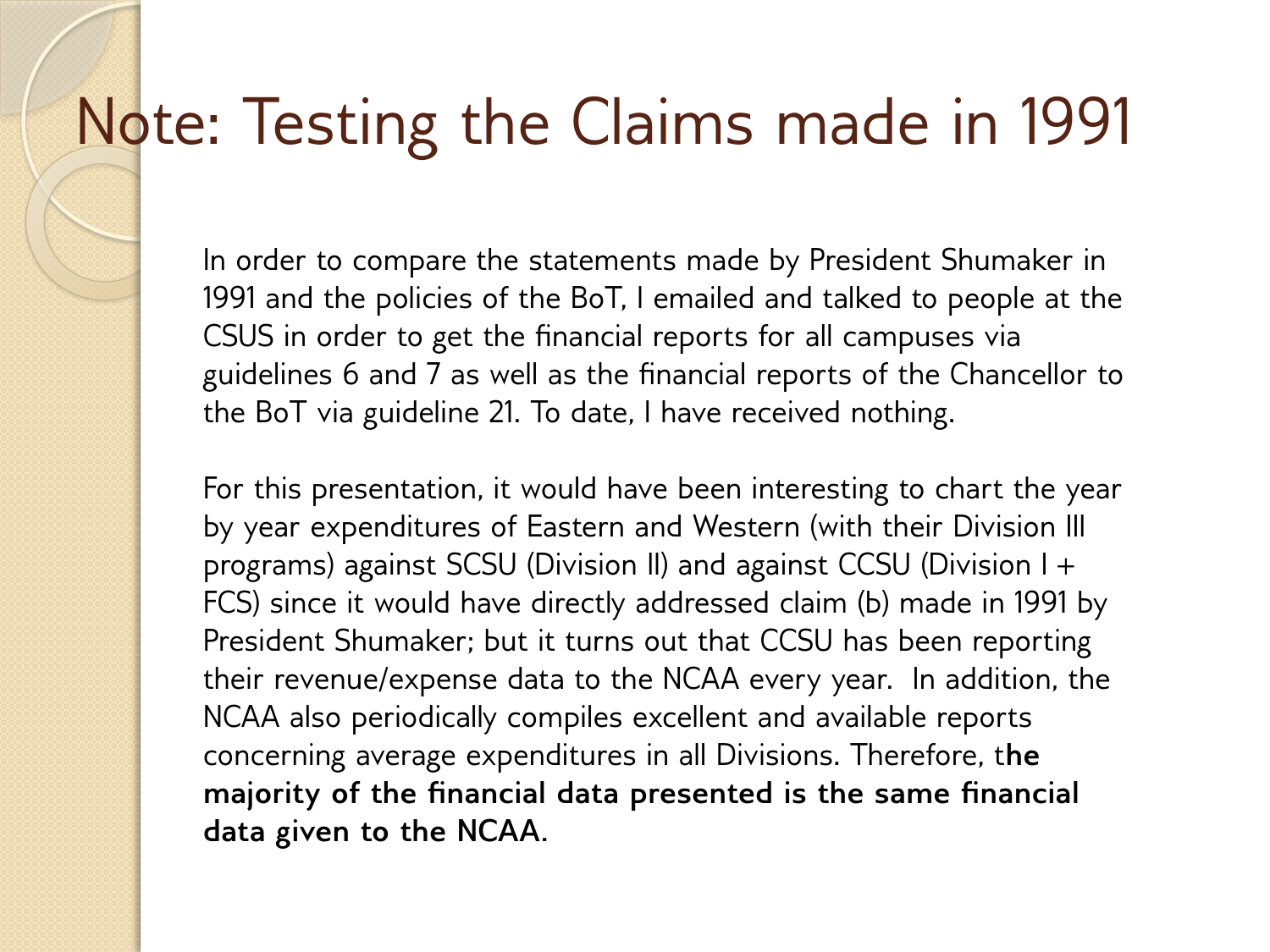

# Note: Testing the Claims made in 1991
In order to compare the statements made by President Shumaker in 1991 and the policies of the BoT, I emailed and talked to people at the CSUS in order to get the financial reports for all campuses via guidelines 6 and 7 as well as the financial reports of the Chancellor to the BoT via guideline 21. To date, I have received nothing.

For this presentation, it would have been interesting to chart the year by year expenditures of Eastern and Western (with their Division III programs) against SCSU (Division II) and against CCSU (Division I + FCS) since it would have directly addressed claim (b) made in 1991 by President Shumaker; but it turns out that CCSU has been reporting their revenue/expense data to the NCAA every year.  In addition, the NCAA also periodically compiles excellent and available reports concerning average expenditures in all Divisions. Therefore, the majority of the financial data presented is the same financial data given to the NCAA.